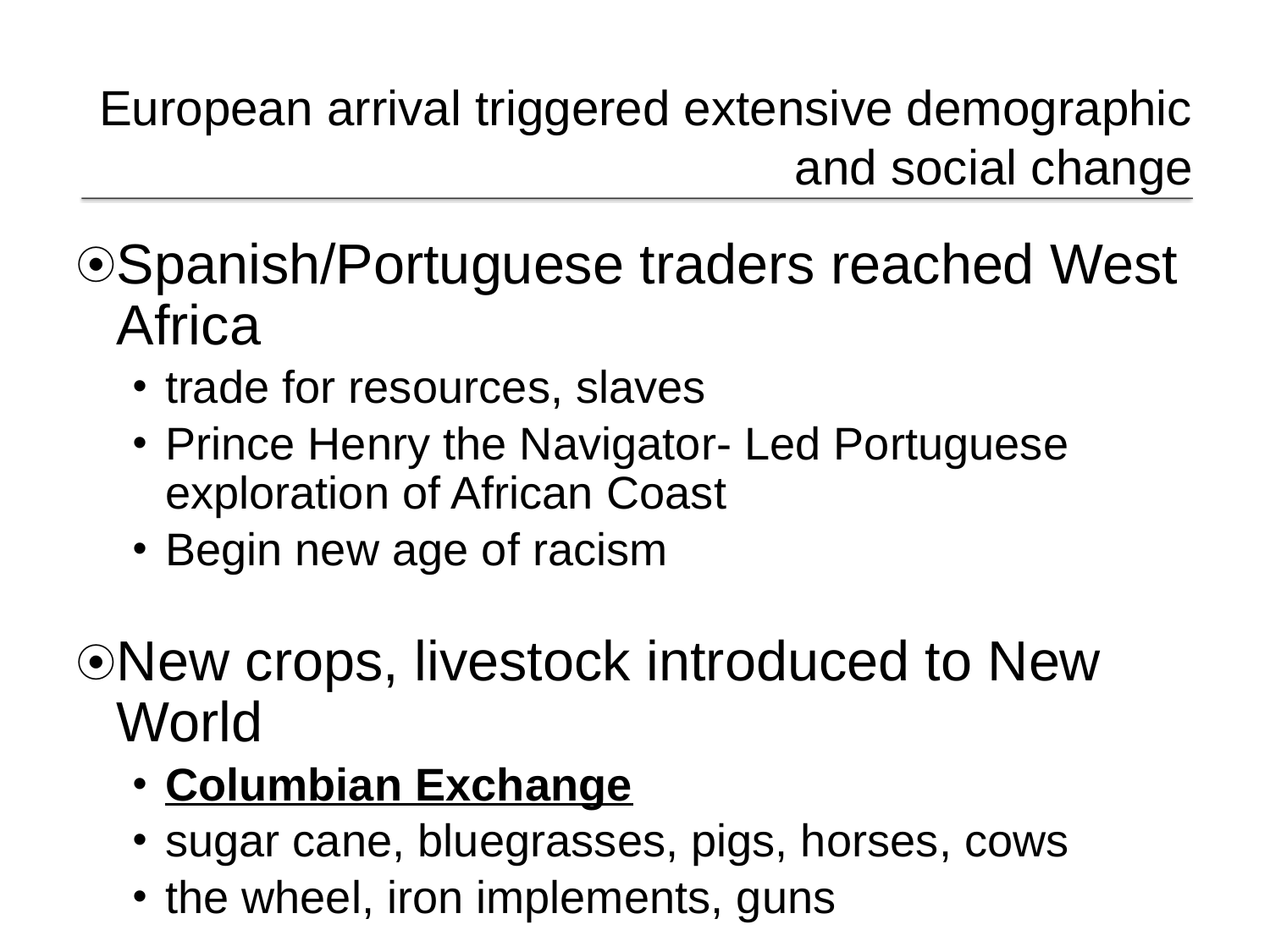

# European arrival triggered extensive demographic and social change
Spanish/Portuguese traders reached West Africa
trade for resources, slaves
Prince Henry the Navigator- Led Portuguese exploration of African Coast
Begin new age of racism

New crops, livestock introduced to New World
Columbian Exchange
sugar cane, bluegrasses, pigs, horses, cows
the wheel, iron implements, guns